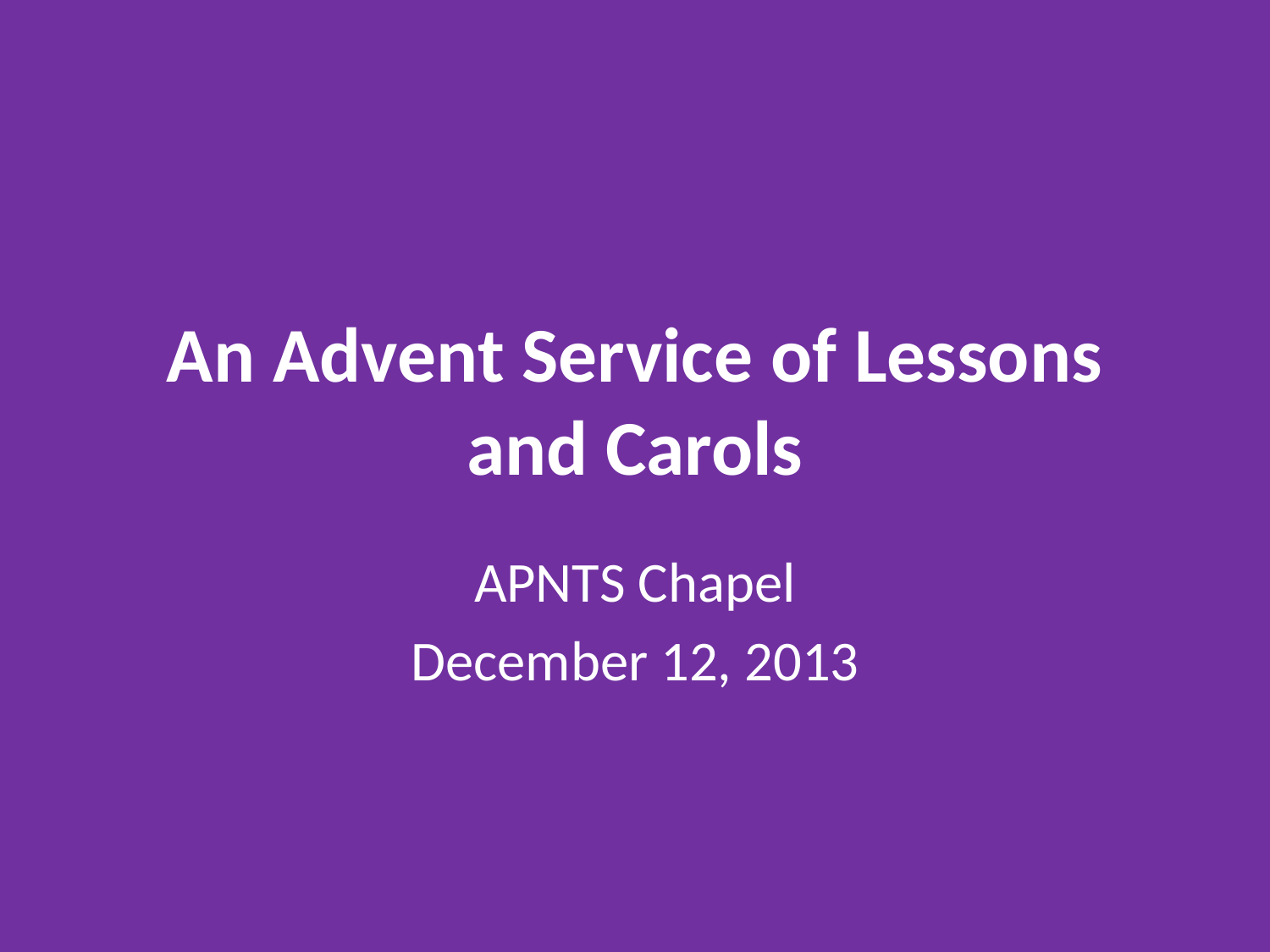

# An Advent Service of Lessons and Carols
APNTS Chapel
December 12, 2013